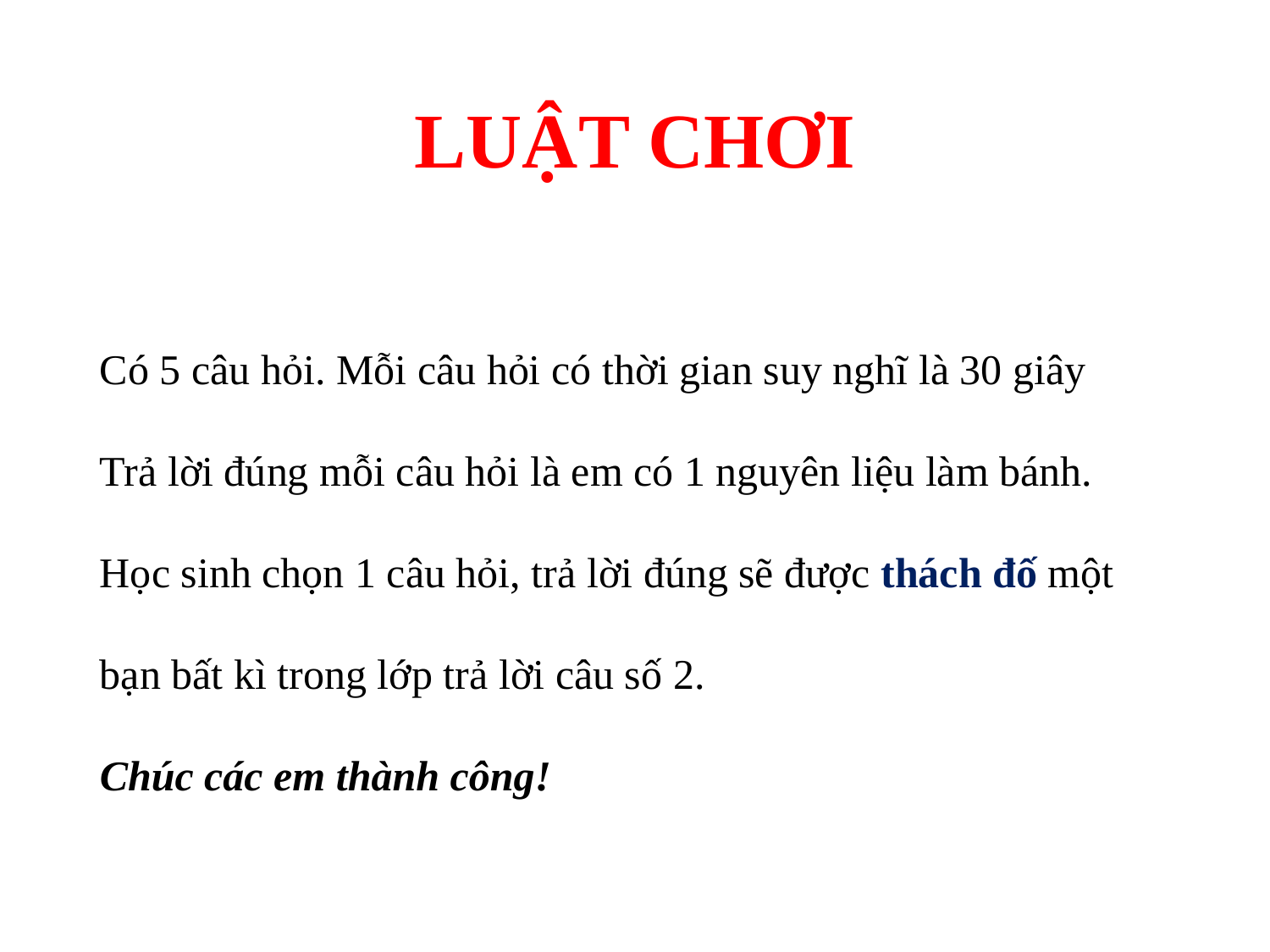

# LUẬT CHƠI
Có 5 câu hỏi. Mỗi câu hỏi có thời gian suy nghĩ là 30 giây
Trả lời đúng mỗi câu hỏi là em có 1 nguyên liệu làm bánh.
Học sinh chọn 1 câu hỏi, trả lời đúng sẽ được thách đố một bạn bất kì trong lớp trả lời câu số 2.
Chúc các em thành công!